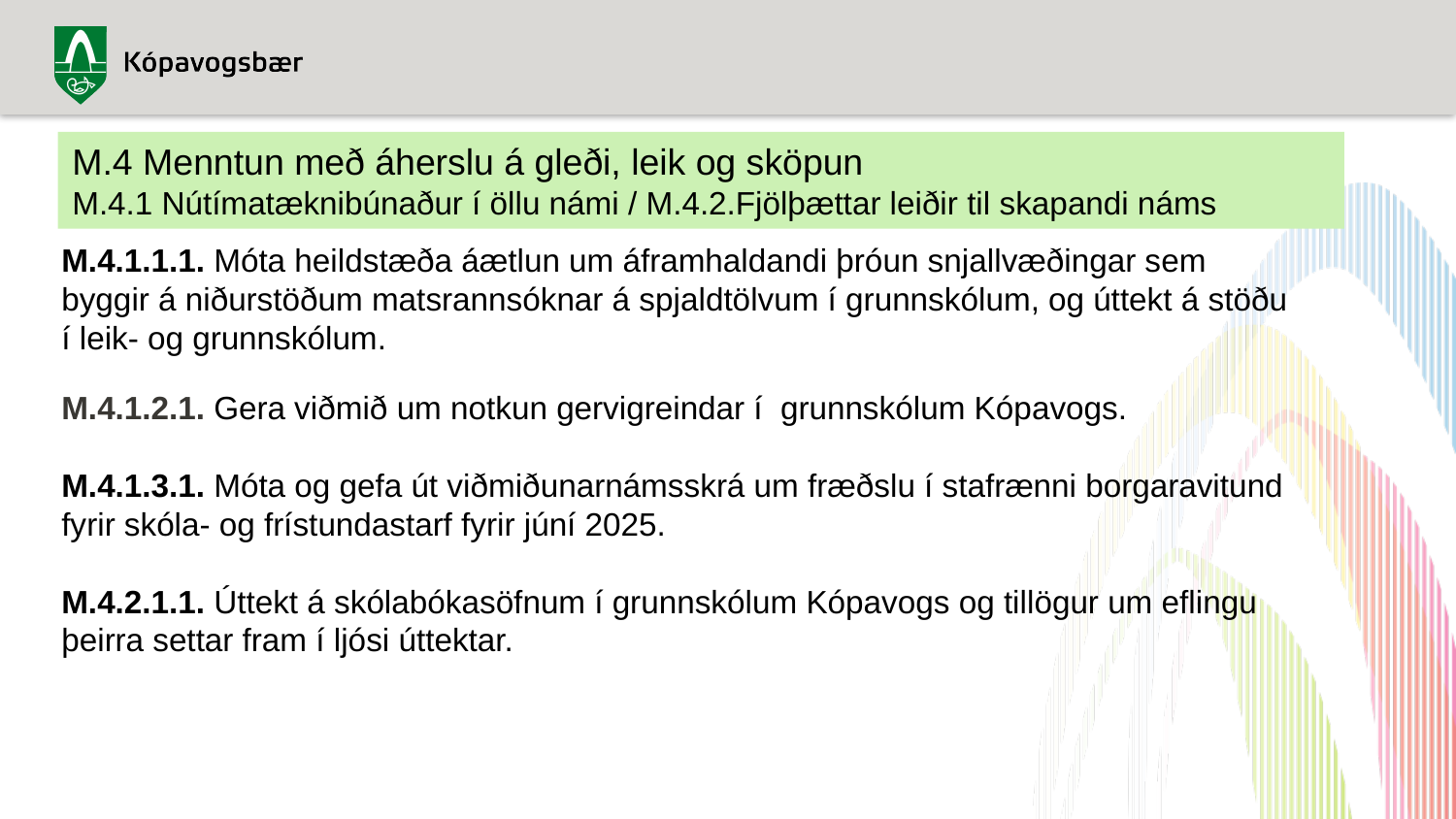

M.4 Menntun með áherslu á gleði, leik og sköpun
M.4.1 Nútímatæknibúnaður í öllu námi / M.4.2.Fjölþættar leiðir til skapandi náms
M.4.1.1.1. Móta heildstæða áætlun um áframhaldandi þróun snjallvæðingar sem byggir á niðurstöðum matsrannsóknar á spjaldtölvum í grunnskólum, og úttekt á stöðu í leik- og grunnskólum.

M.4.1.2.1. Gera viðmið um notkun gervigreindar í  grunnskólum Kópavogs.

M.4.1.3.1. Móta og gefa út viðmiðunarnámsskrá um fræðslu í stafrænni borgaravitund fyrir skóla- og frístundastarf fyrir júní 2025.

M.4.2.1.1. Úttekt á skólabókasöfnum í grunnskólum Kópavogs og tillögur um eflingu þeirra settar fram í ljósi úttektar.